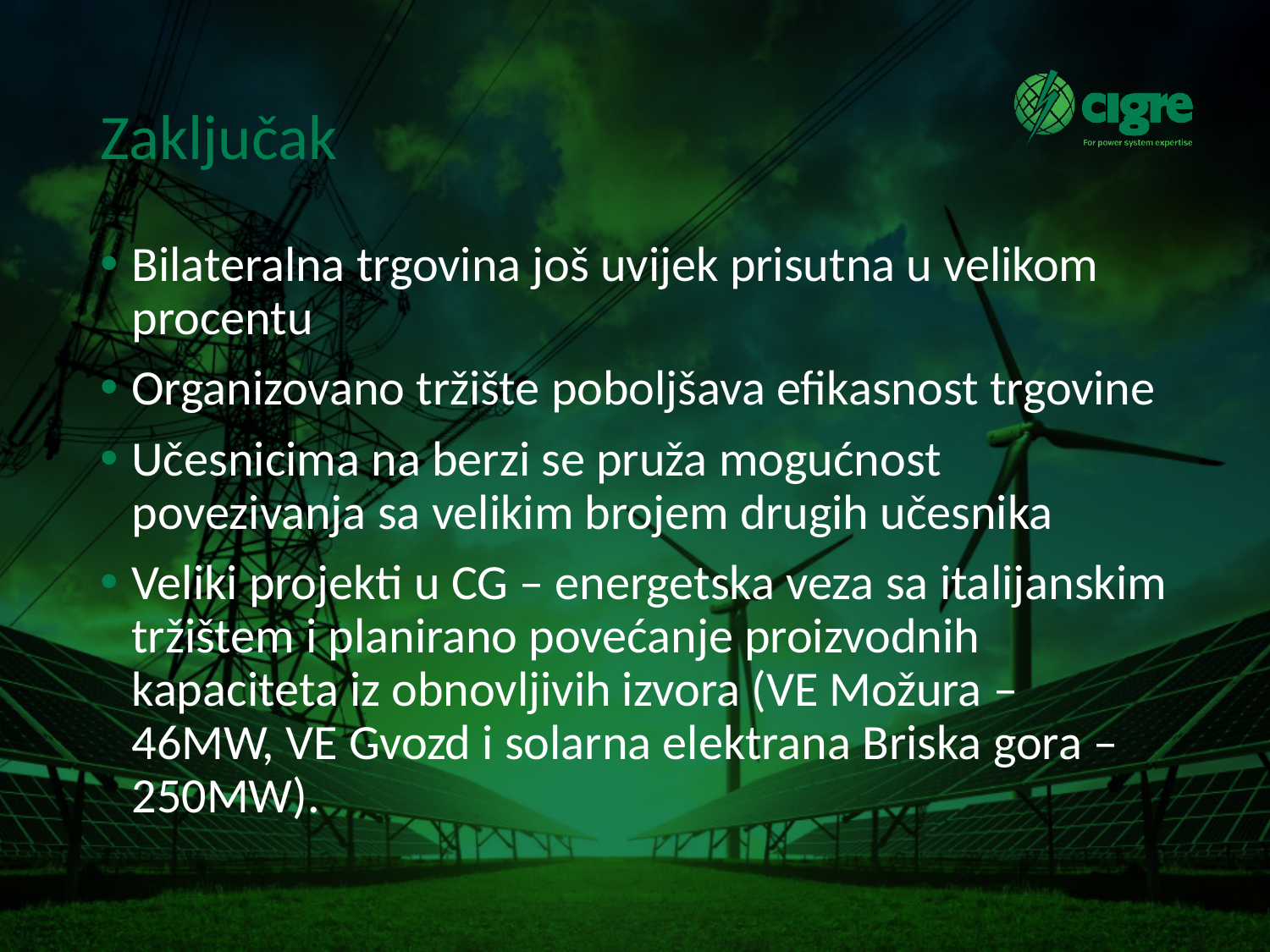

# Zaključak
Bilateralna trgovina još uvijek prisutna u velikom procentu
Organizovano tržište poboljšava efikasnost trgovine
Učesnicima na berzi se pruža mogućnost povezivanja sa velikim brojem drugih učesnika
Veliki projekti u CG – energetska veza sa italijanskim tržištem i planirano povećanje proizvodnih kapaciteta iz obnovljivih izvora (VE Možura – 46MW, VE Gvozd i solarna elektrana Briska gora – 250MW).